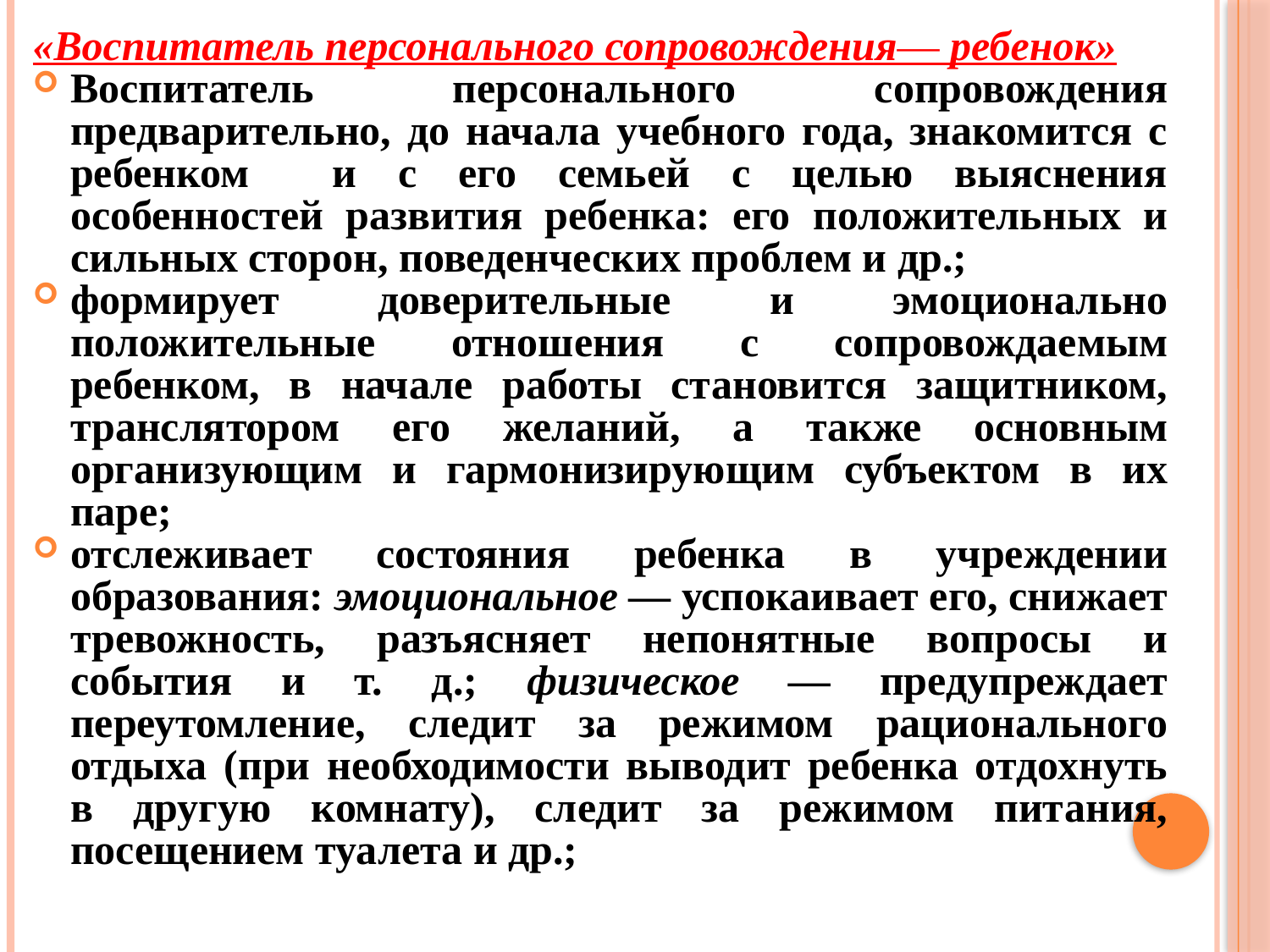

«Воспитатель персонального сопровождения— ребенок»
Воспитатель персонального сопровождения предварительно, до начала учебного года, знакомится с ребенком  и с его семьей с целью выяснения особенностей развития ребенка: его положительных и сильных сторон, поведенческих проблем и др.;
формирует доверительные и эмоционально положительные отношения с сопровождаемым ребенком, в начале работы становится защитником, транслятором его желаний, а также основным организующим и гармонизирующим субъектом в их паре;
отслеживает состояния ребенка в учреждении образования: эмоциональное — успокаивает его, снижает тревожность, разъясняет непонятные вопросы и события и т. д.; физическое — предупреждает переутомление, следит за режимом рационального отдыха (при необходимости выводит ребенка отдохнуть в другую комнату), следит за режимом питания, посещением туалета и др.;